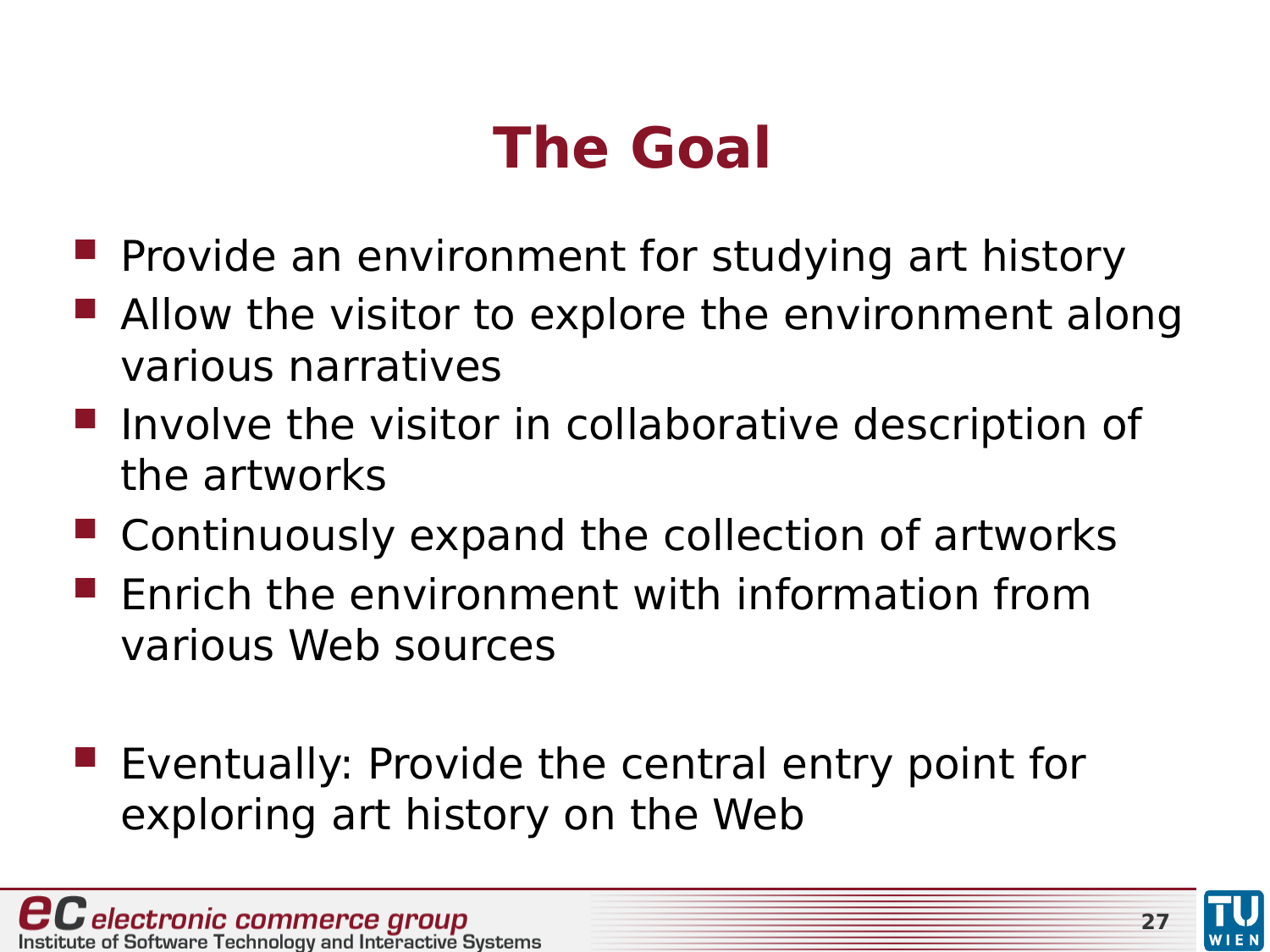

# The Goal
Provide an environment for studying art history
Allow the visitor to explore the environment along various narratives
Involve the visitor in collaborative description of the artworks
Continuously expand the collection of artworks
Enrich the environment with information from various Web sources

Eventually: Provide the central entry point for exploring art history on the Web

27